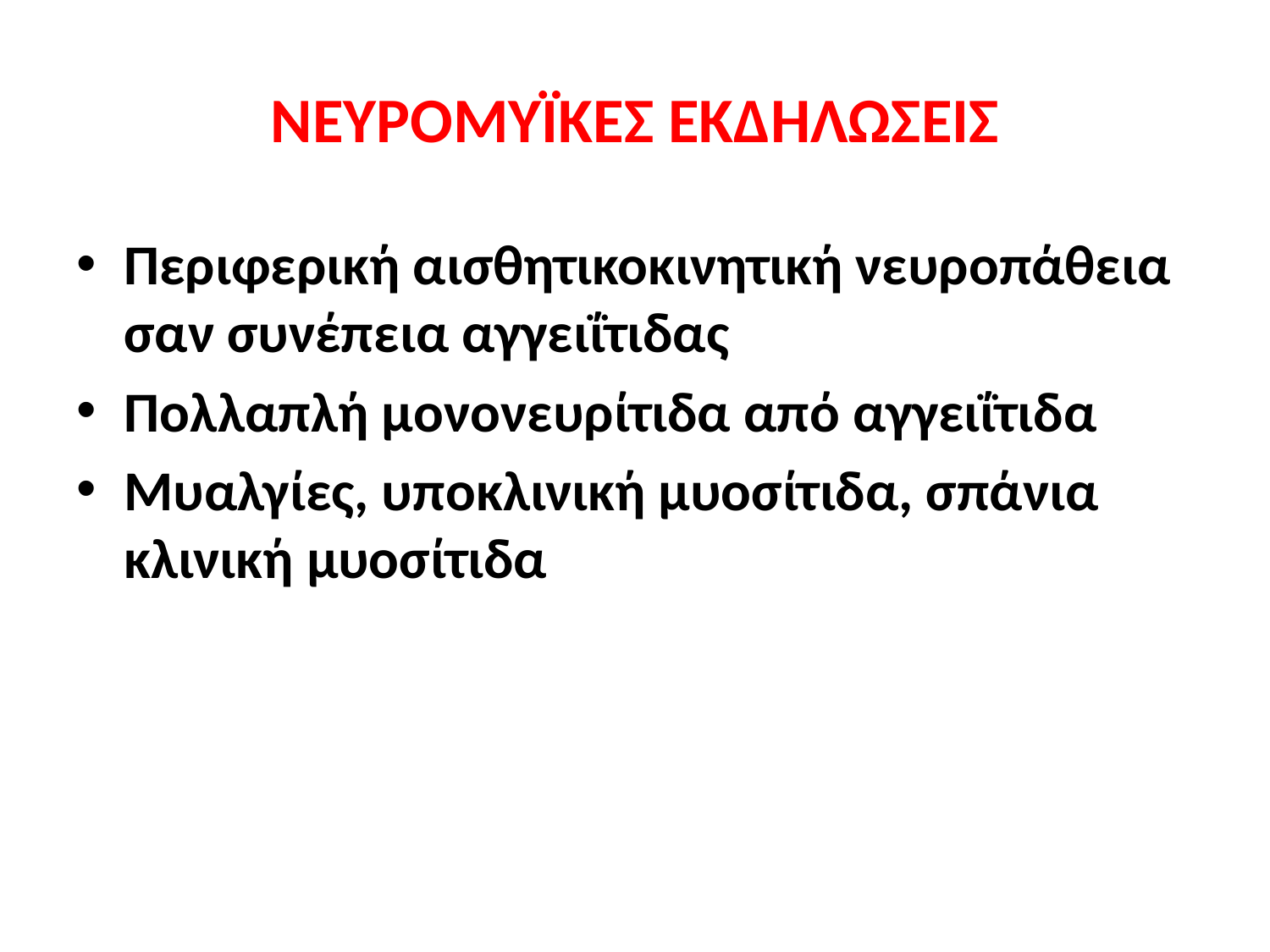

# ΝΕΥΡΟΜΥΪΚΕΣ ΕΚΔΗΛΩΣΕΙΣ
Περιφερική αισθητικοκινητική νευροπάθεια σαν συνέπεια αγγειΐτιδας
Πολλαπλή μονονευρίτιδα από αγγειΐτιδα
Μυαλγίες, υποκλινική μυοσίτιδα, σπάνια κλινική μυοσίτιδα